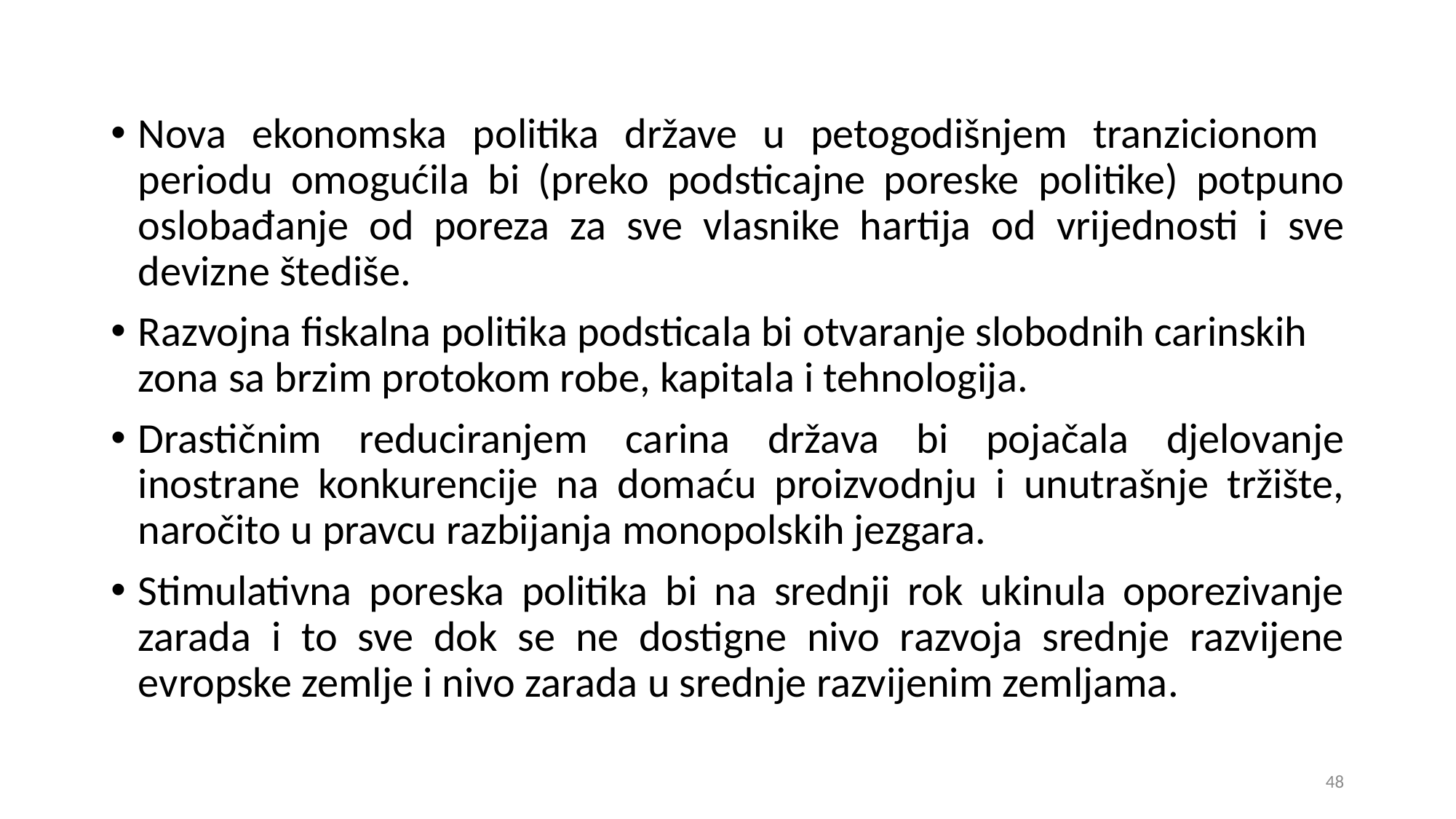

Nova ekonomska politika države u petogodišnjem tranzicionom  periodu omogućila bi (preko podsticajne poreske politike) potpuno oslobađanje od poreza za sve vlasnike hartija od vrijednosti i sve devizne štediše.
Razvojna fiskalna politika podsticala bi otvaranje slobodnih carinskih zona sa brzim protokom robe, kapitala i tehnologija.
Drastičnim reduciranjem carina država bi pojačala djelovanje inostrane konkurencije na domaću proizvodnju i unutrašnje tržište, naročito u pravcu razbijanja monopolskih jezgara.
Stimulativna poreska politika bi na srednji rok ukinula oporezivanje zarada i to sve dok se ne dostigne nivo razvoja srednje razvijene evropske zemlje i nivo zarada u srednje razvijenim zemljama.
48